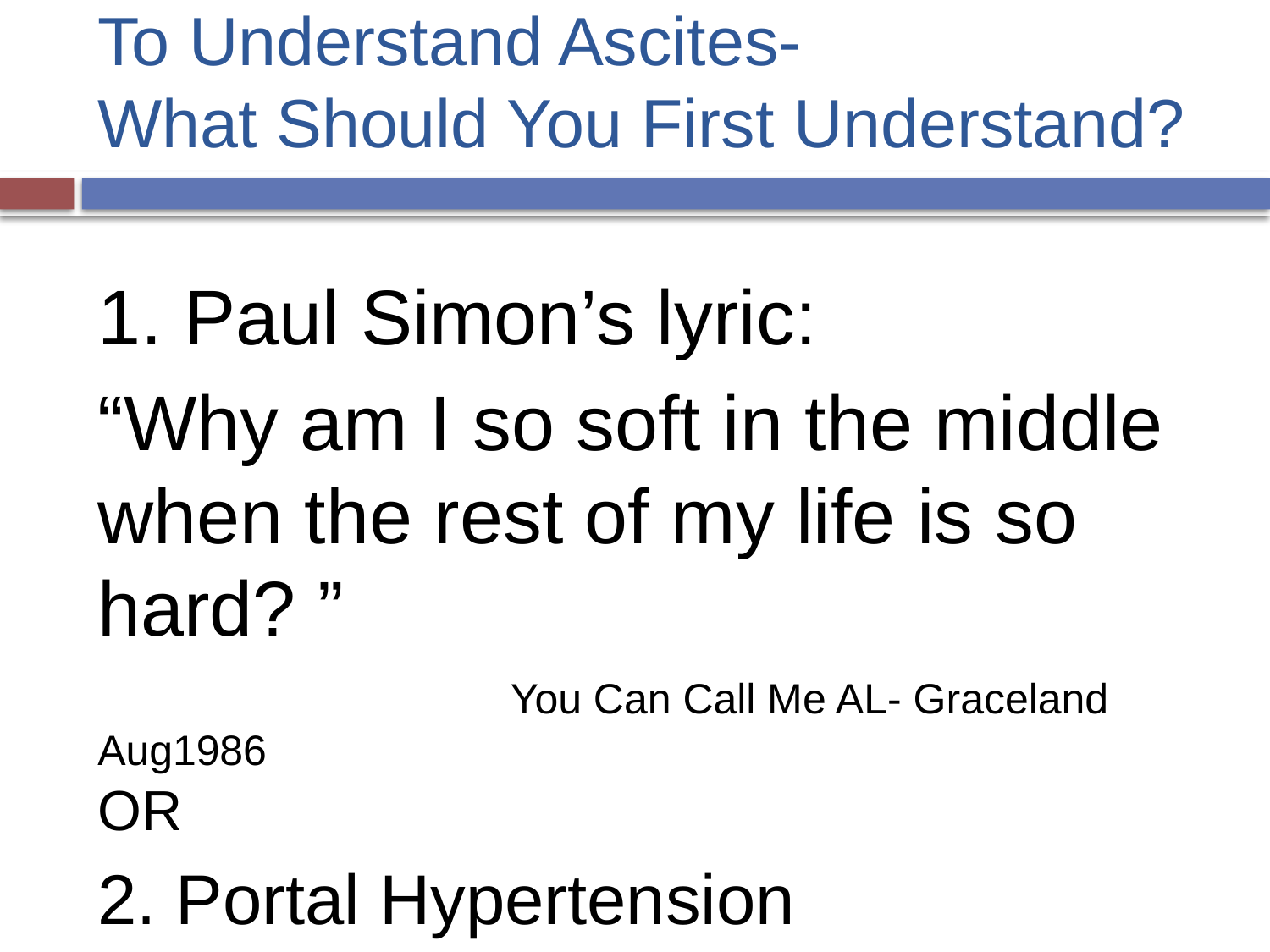

# To Understand Ascites- What Should You First Understand?
1. Paul Simon’s lyric:
“Why am I so soft in the middle when the rest of my life is so hard? ”
                              You Can Call Me AL- Graceland Aug1986
OR
2. Portal Hypertension